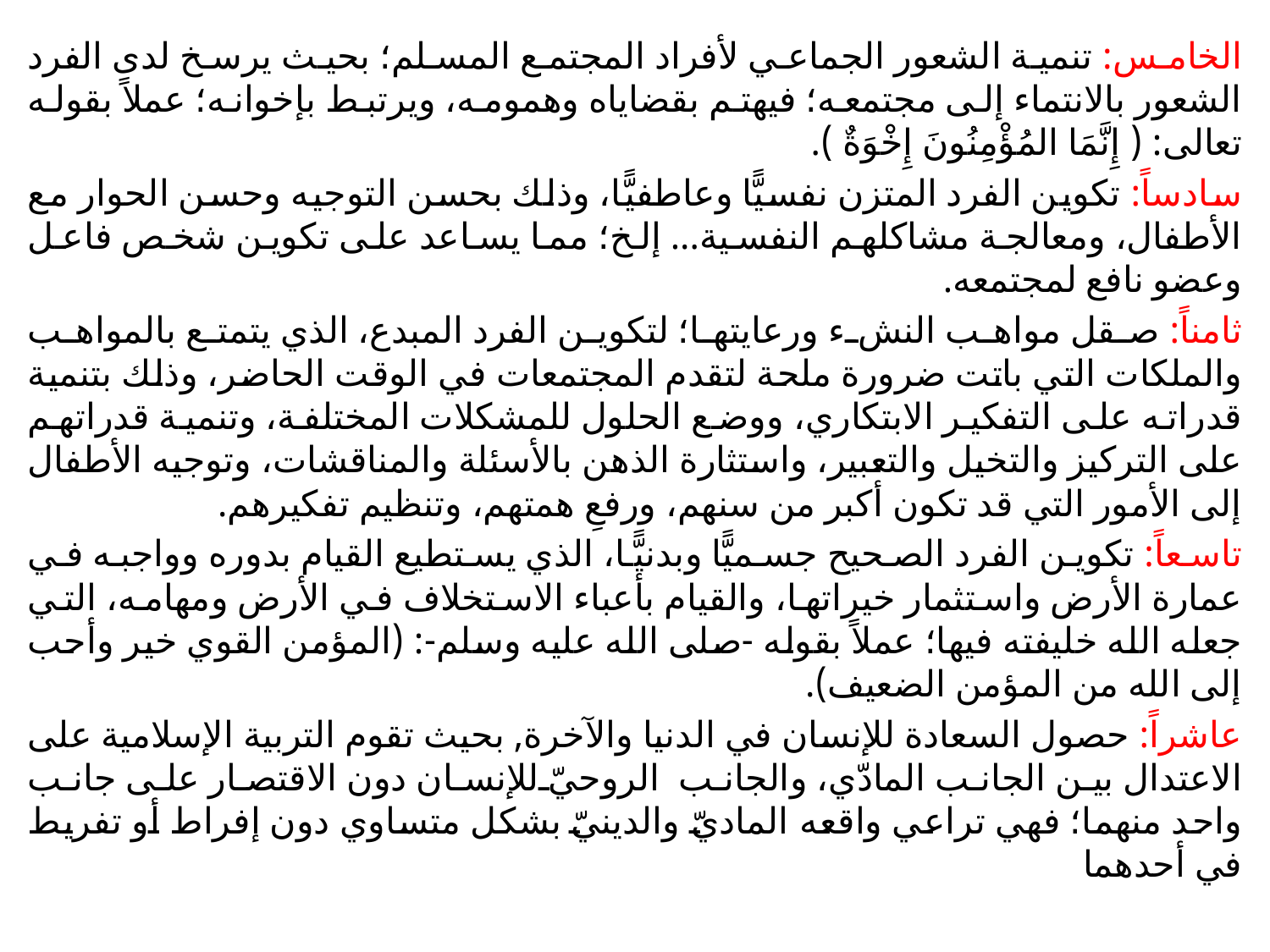

الخامس: تنمية الشعور الجماعي لأفراد المجتمع المسلم؛ بحيث يرسخ لدى الفرد الشعور بالانتماء إلى مجتمعه؛ فيهتم بقضاياه وهمومه، ويرتبط بإخوانه؛ عملاً بقوله تعالى: ( إِنَّمَا المُؤْمِنُونَ إِخْوَةٌ ).
سادساً: تكوين الفرد المتزن نفسيًّا وعاطفيًّا، وذلك بحسن التوجيه وحسن الحوار مع الأطفال، ومعالجة مشاكلهم النفسية... إلخ؛ مما يساعد على تكوين شخص فاعل وعضو نافع لمجتمعه.
ثامناً: صقل مواهب النشء ورعايتها؛ لتكوين الفرد المبدع، الذي يتمتع بالمواهب والملكات التي باتت ضرورة ملحة لتقدم المجتمعات في الوقت الحاضر، وذلك بتنمية قدراته على التفكير الابتكاري، ووضع الحلول للمشكلات المختلفة، وتنمية قدراتهم على التركيز والتخيل والتعبير، واستثارة الذهن بالأسئلة والمناقشات، وتوجيه الأطفال إلى الأمور التي قد تكون أكبر من سنهم، ورفعِ همتهم، وتنظيم تفكيرهم.
تاسعاً: تكوين الفرد الصحيح جسميًّا وبدنيًّا، الذي يستطيع القيام بدوره وواجبه في عمارة الأرض واستثمار خيراتها، والقيام بأعباء الاستخلاف في الأرض ومهامه، التي جعله الله خليفته فيها؛ عملاً بقوله -صلى الله عليه وسلم-: (المؤمن القوي خير وأحب إلى الله من المؤمن الضعيف).
عاشراً: حصول السعادة للإنسان في الدنيا والآخرة, بحيث تقوم التربية الإسلامية على الاعتدال بين الجانب المادّي، والجانب الروحيّ للإنسان دون الاقتصار على جانب واحد منهما؛ فهي تراعي واقعه الماديّ والدينيّ بشكل متساوي دون إفراط أو تفريط في أحدهما